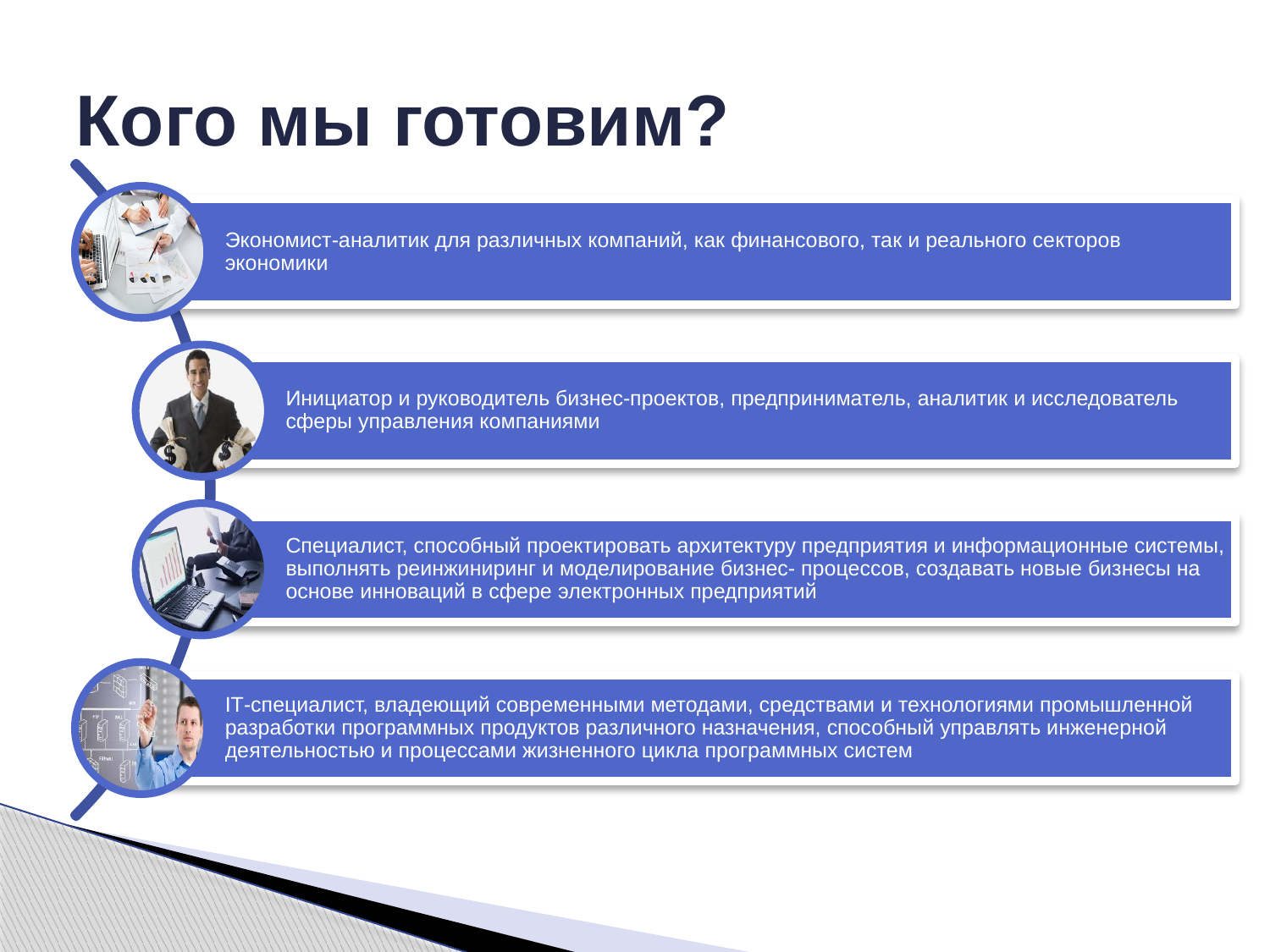

# Кого мы готовим?
Экономист-аналитик для различных компаний, как финансового, так и реального секторов экономики
Инициатор и руководитель бизнес-проектов, предприниматель, аналитик и исследователь сферы управления компаниями
Специалист, способный проектировать архитектуру предприятия и информационные системы, выполнять реинжиниринг и моделирование бизнес- процессов, создавать новые бизнесы на основе инноваций в сфере электронных предприятий
IT-специалист, владеющий современными методами, средствами и технологиями промышленной разработки программных продуктов различного назначения, способный управлять инженерной деятельностью и процессами жизненного цикла программных систем